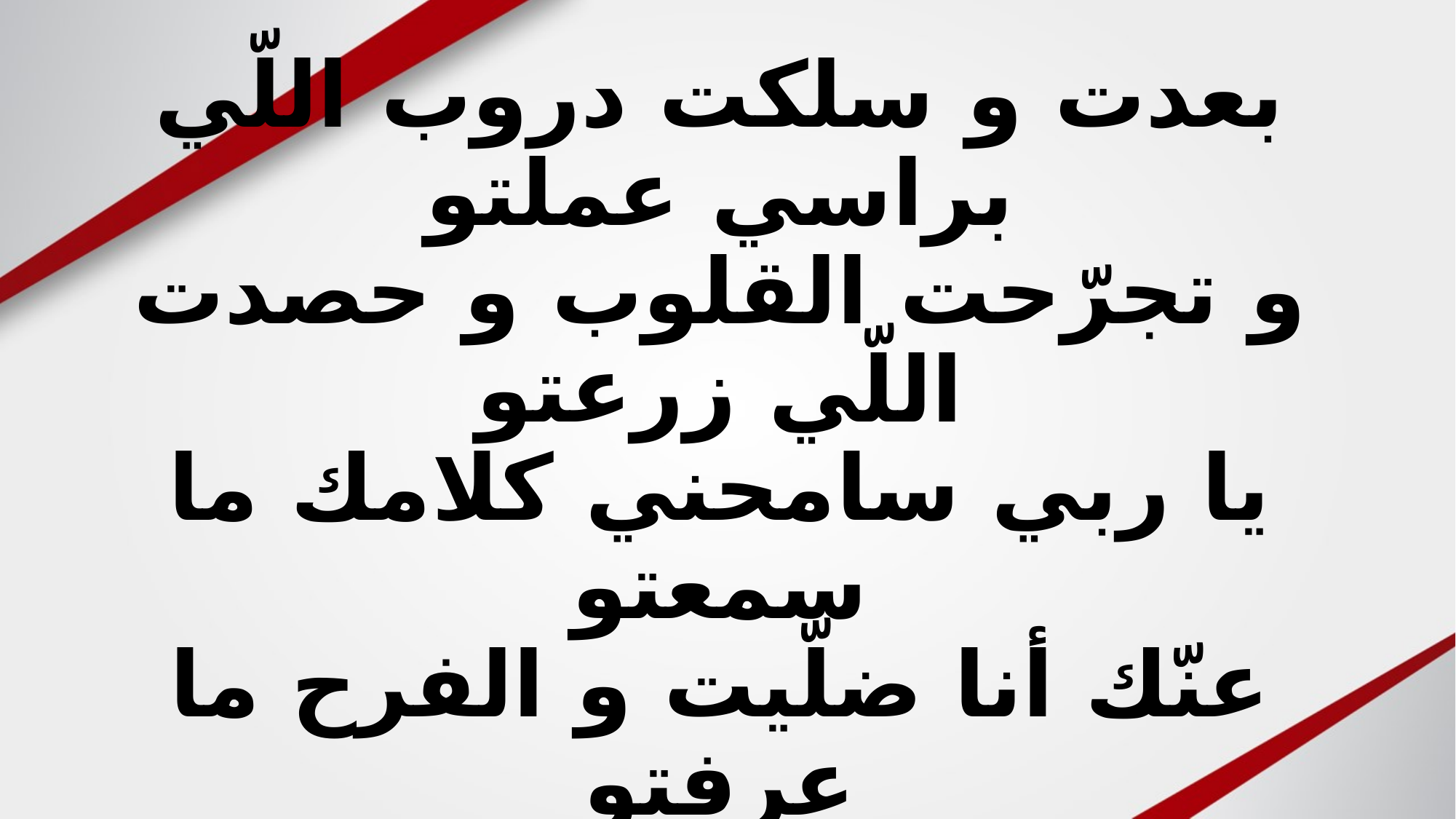

# بعدت و سلكت دروب اللّي براسي عملتو و تجرّحت القلوب و حصدت اللّي زرعتو يا ربي سامحني كلامك ما سمعتو عنّك أنا ضلّيت و الفرح ما عرفتو